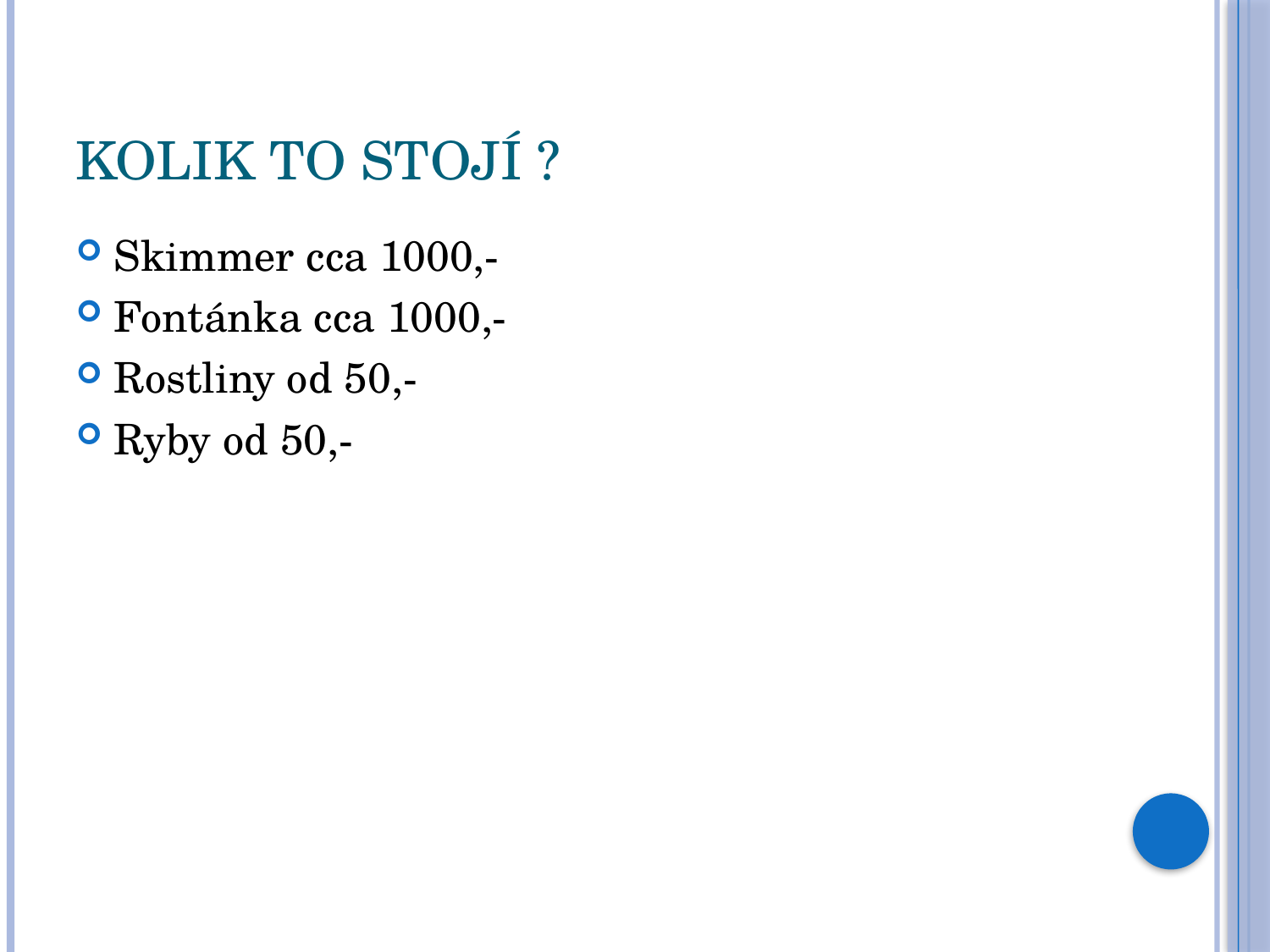

# KOLIK TO STOJÍ ?
Skimmer cca 1000,-
Fontánka cca 1000,-
Rostliny od 50,-
Ryby od 50,-